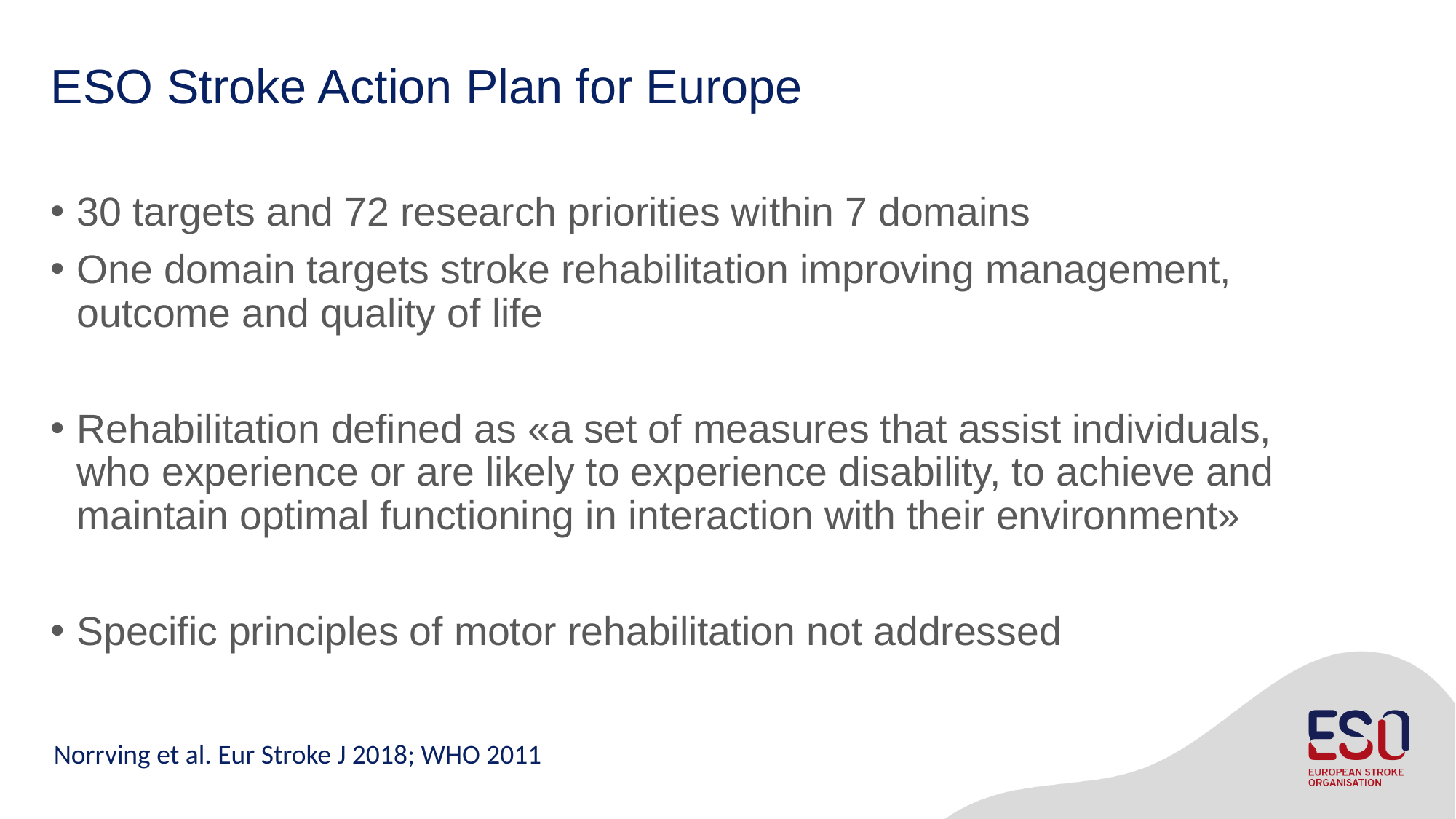

# ESO Stroke Action Plan for Europe
30 targets and 72 research priorities within 7 domains
One domain targets stroke rehabilitation improving management, outcome and quality of life

Rehabilitation defined as «a set of measures that assist individuals, who experience or are likely to experience disability, to achieve and maintain optimal functioning in interaction with their environment»

Specific principles of motor rehabilitation not addressed

Norrving et al. Eur Stroke J 2018; WHO 2011